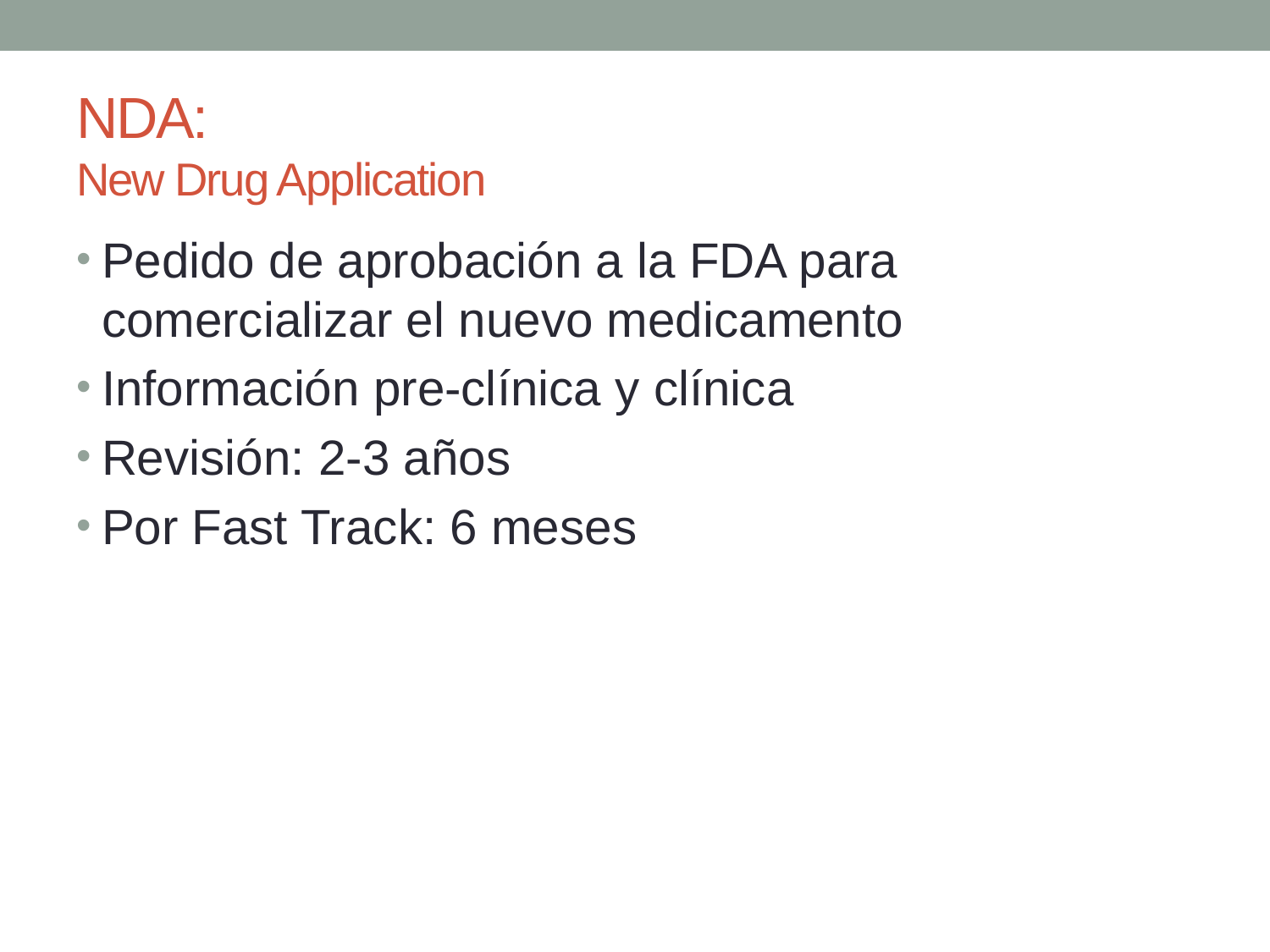

# NDA: New Drug Application
Pedido de aprobación a la FDA para comercializar el nuevo medicamento
Información pre-clínica y clínica
Revisión: 2-3 años
Por Fast Track: 6 meses